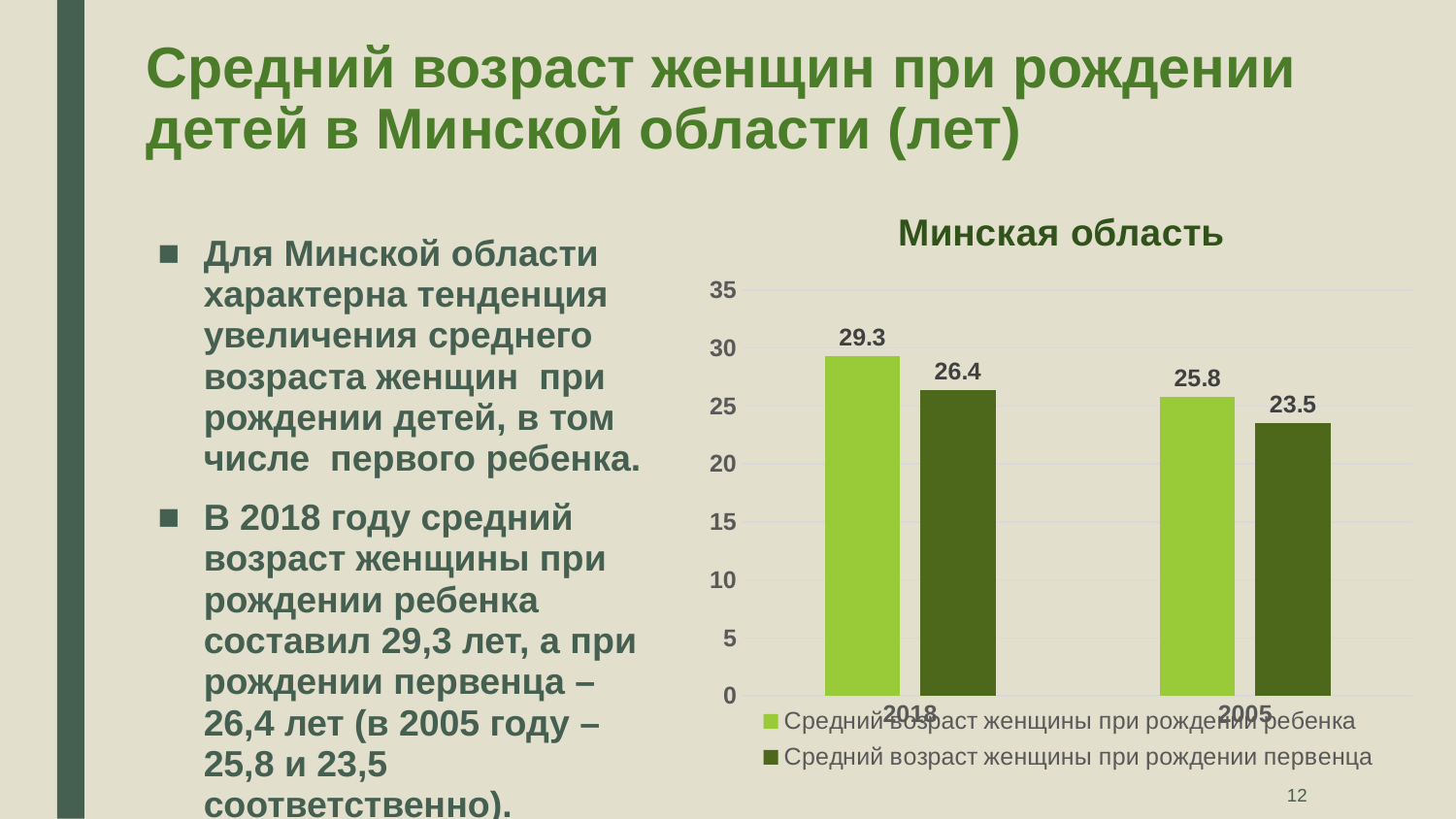

# Средний возраст женщин при рождении детей в Минской области (лет)

### Chart: Минская область

| Category | Средний возраст женщины при рождении ребенка | Средний возраст женщины при рождении первенца |
|---|---|---|
| 2018 | 29.3 | 26.4 |
| 2005 | 25.8 | 23.5 |
Для Минской области характерна тенденция увеличения среднего возраста женщин  при рождении детей, в том числе  первого ребенка.
В 2018 году средний возраст женщины при рождении ребенка составил 29,3 лет, а при рождении первенца –  26,4 лет (в 2005 году – 25,8 и 23,5 соответственно).

12